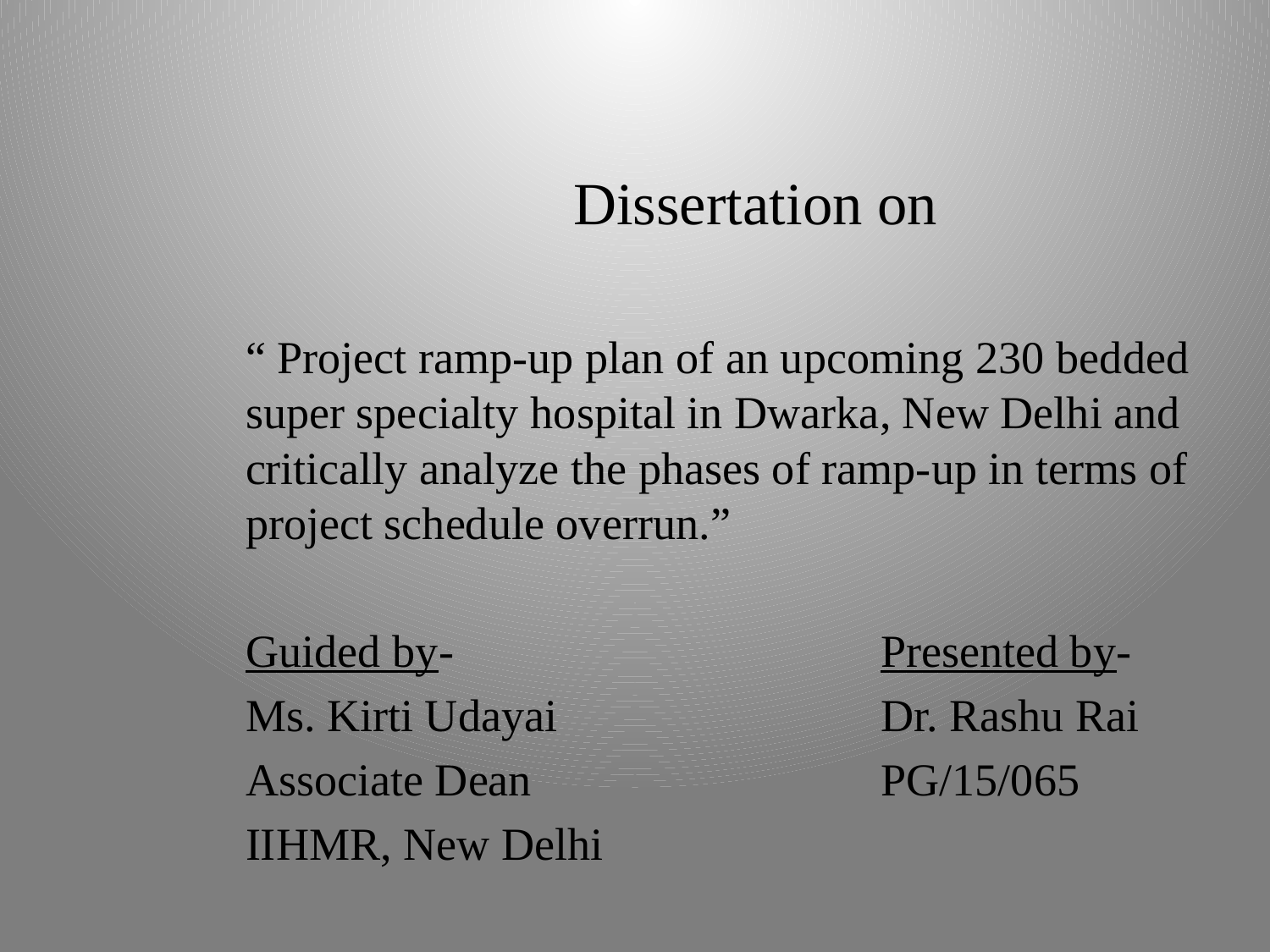

# Dissertation on
“ Project ramp-up plan of an upcoming 230 bedded super specialty hospital in Dwarka, New Delhi and critically analyze the phases of ramp-up in terms of project schedule overrun.”

Guided by-                            	Presented by-
Ms. Kirti Udayai			Dr. Rashu Rai
Associate Dean			PG/15/065
IIHMR, New Delhi